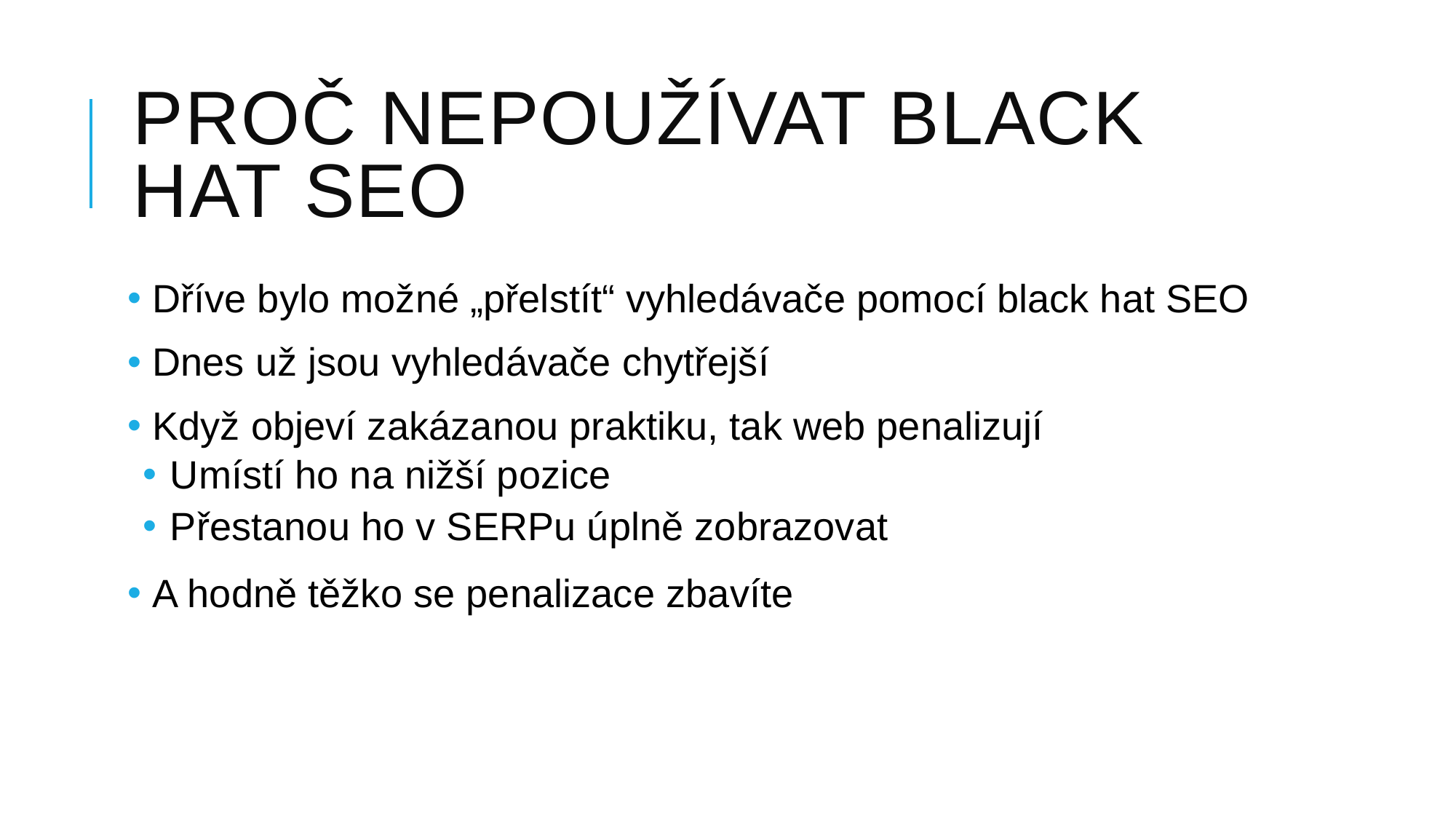

# Proč nepoužívat black hat seo
 Dříve bylo možné „přelstít“ vyhledávače pomocí black hat SEO
 Dnes už jsou vyhledávače chytřejší
 Když objeví zakázanou praktiku, tak web penalizují
 Umístí ho na nižší pozice
 Přestanou ho v SERPu úplně zobrazovat
 A hodně těžko se penalizace zbavíte